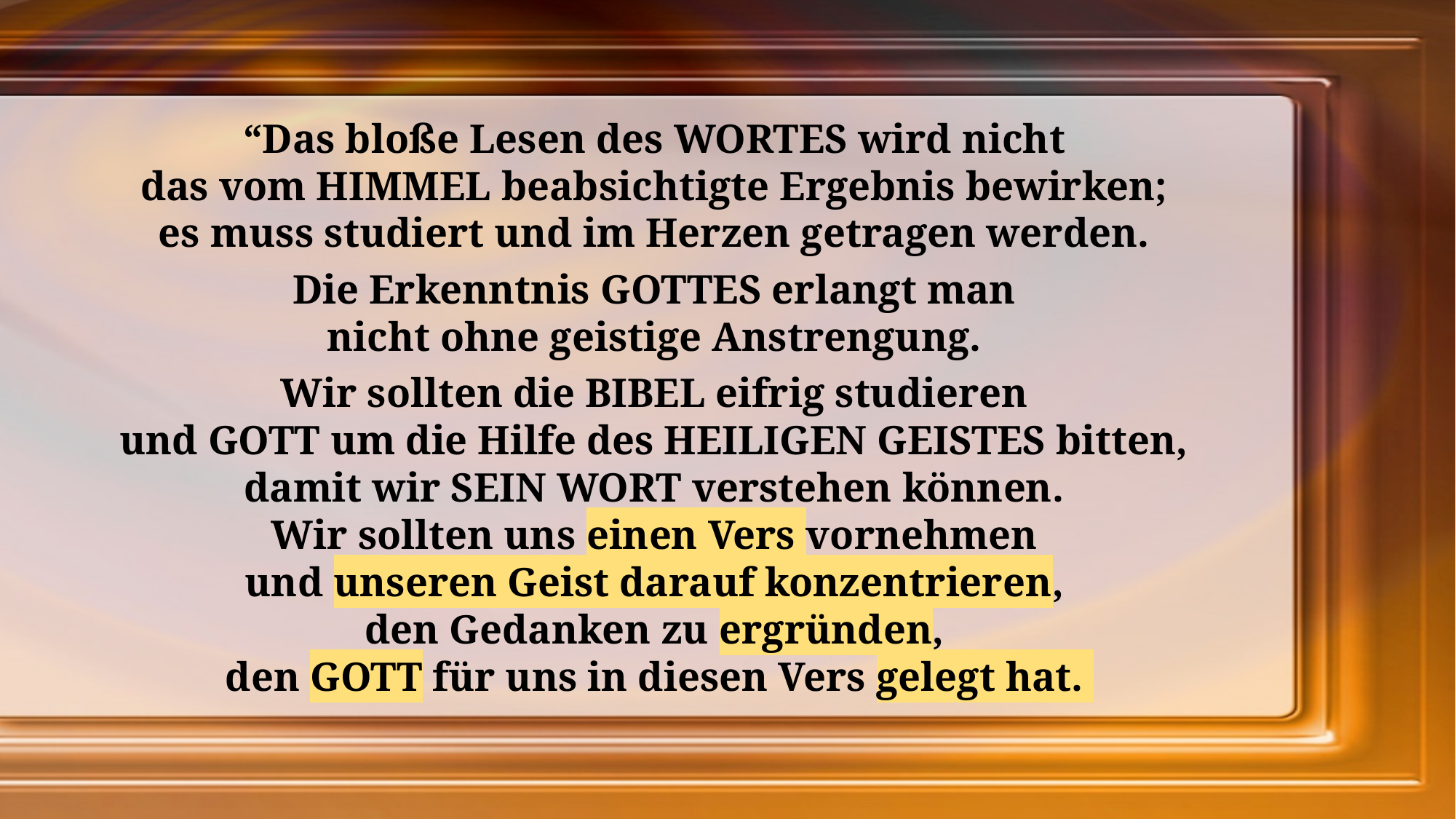

“Das bloße Lesen des WORTES wird nicht
das vom HIMMEL beabsichtigte Ergebnis bewirken;
es muss studiert und im Herzen getragen werden.
Die Erkenntnis GOTTES erlangt man
nicht ohne geistige Anstrengung.
Wir sollten die BIBEL eifrig studieren
und GOTT um die Hilfe des HEILIGEN GEISTES bitten,
damit wir SEIN WORT verstehen können.
Wir sollten uns einen Vers vornehmen
und unseren Geist darauf konzentrieren,
den Gedanken zu ergründen,
den GOTT für uns in diesen Vers gelegt hat.